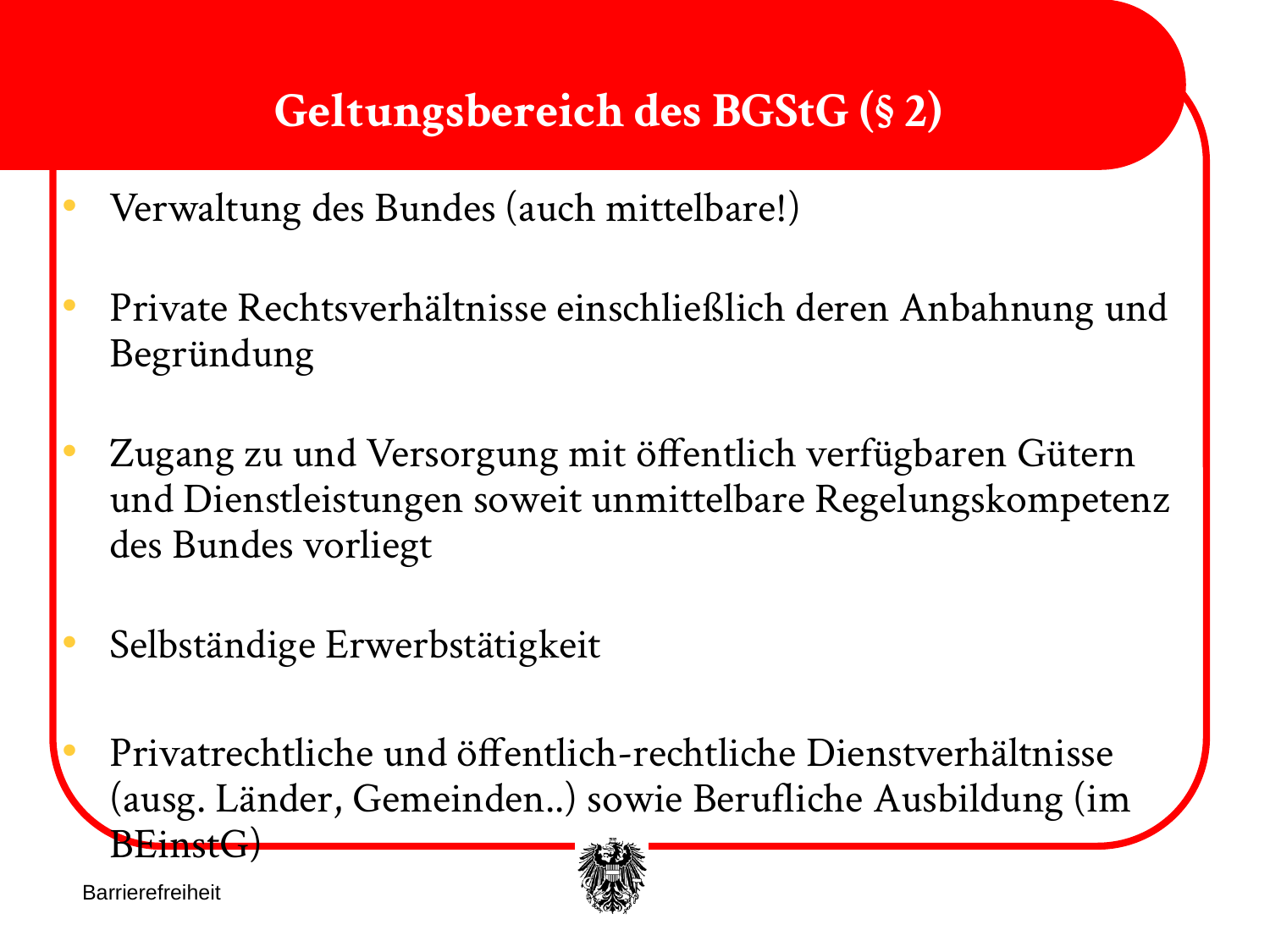

# Geltungsbereich des BGStG (§ 2)
Verwaltung des Bundes (auch mittelbare!)
Private Rechtsverhältnisse einschließlich deren Anbahnung und Begründung
Zugang zu und Versorgung mit öffentlich verfügbaren Gütern und Dienstleistungen soweit unmittelbare Regelungskompetenz des Bundes vorliegt
Selbständige Erwerbstätigkeit

Privatrechtliche und öffentlich-rechtliche Dienstverhältnisse (ausg. Länder, Gemeinden..) sowie Berufliche Ausbildung (im BEinstG)
Barrierefreiheit